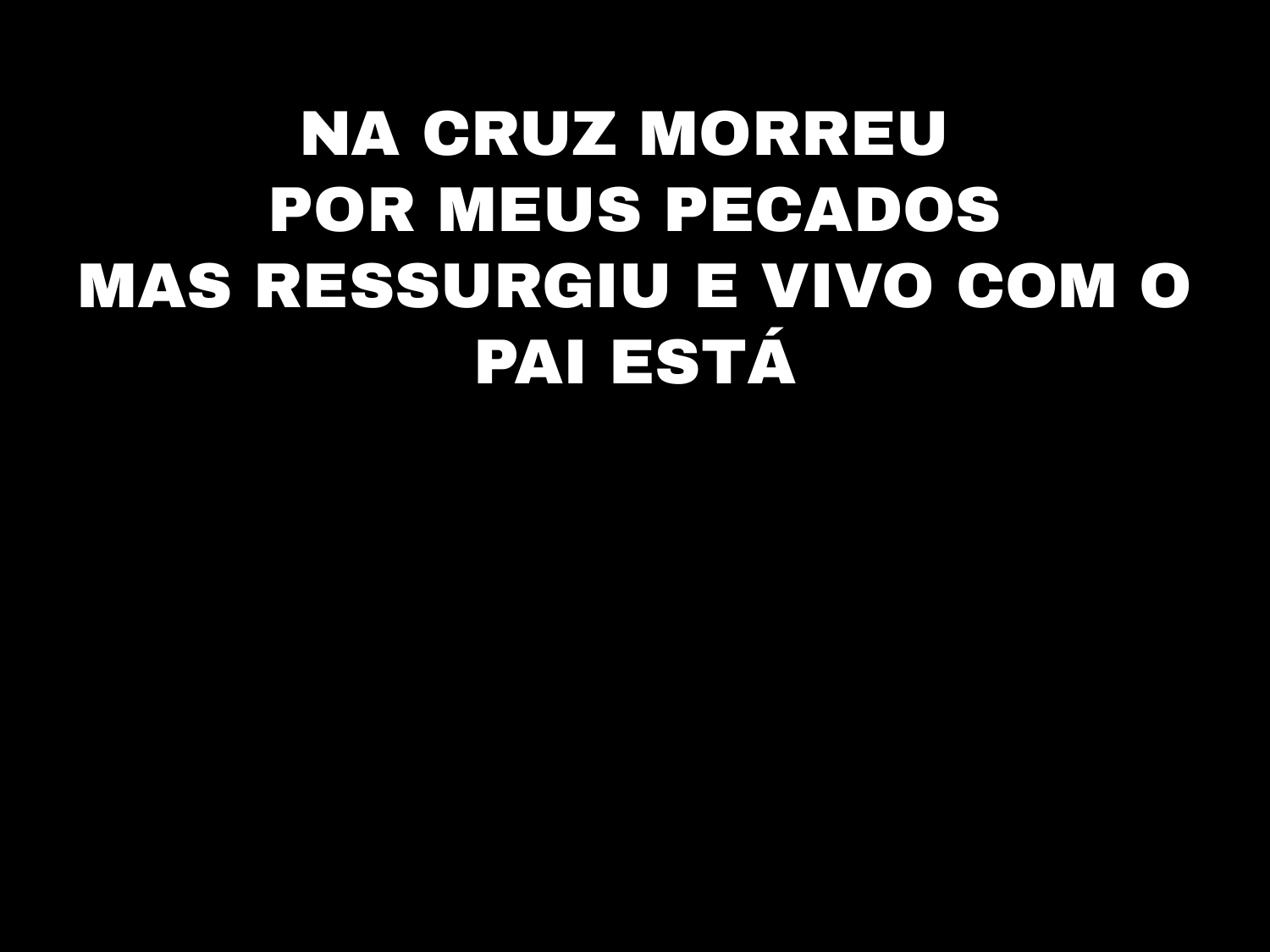

# NA CRUZ MORREU POR MEUS PECADOS MAS RESSURGIU E VIVO COM O PAI ESTÁ